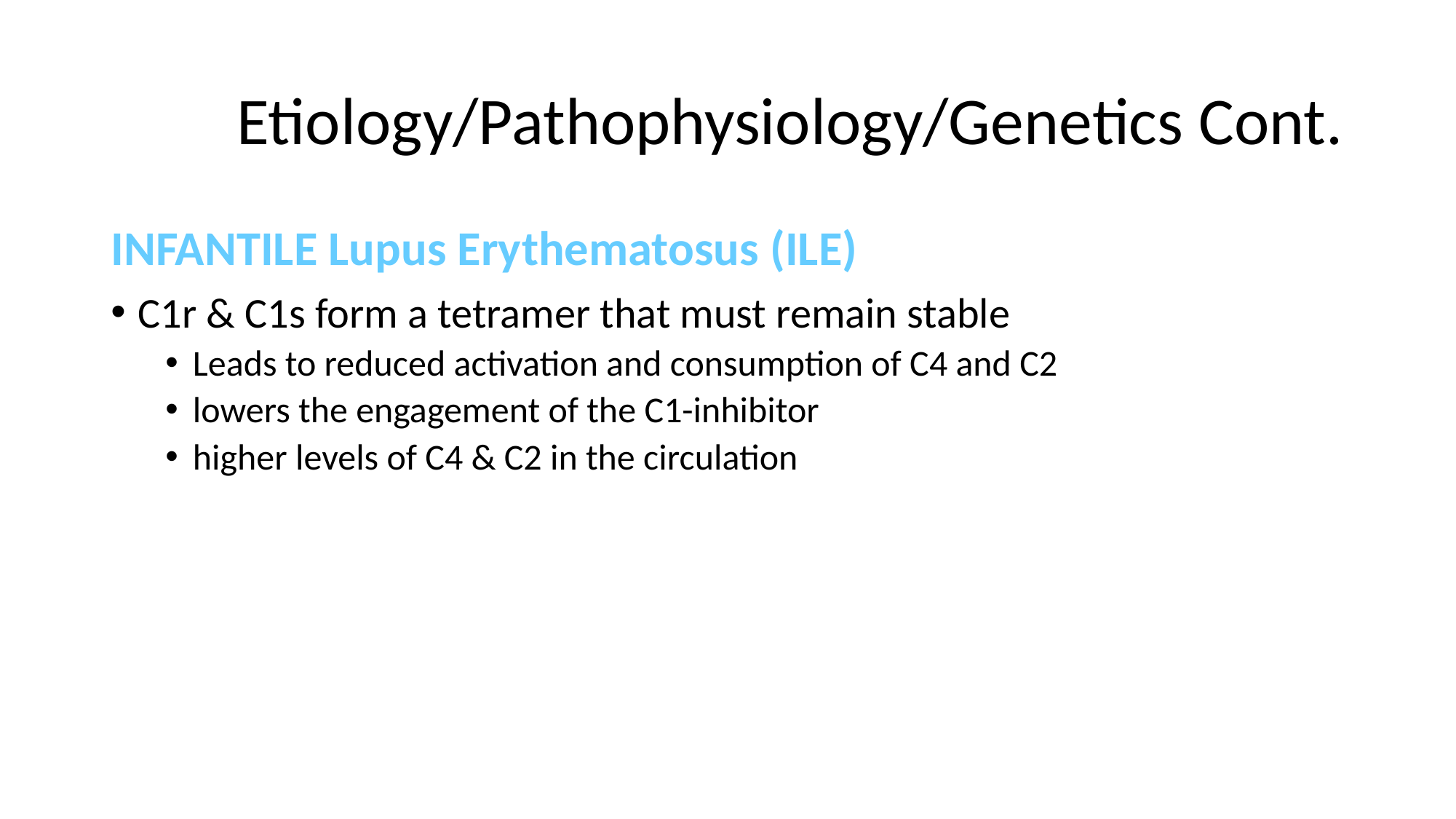

# Etiology/Pathophysiology/Genetics Cont.
INFANTILE Lupus Erythematosus (ILE)
C1r & C1s form a tetramer that must remain stable
Leads to reduced activation and consumption of C4 and C2
lowers the engagement of the C1-inhibitor
higher levels of C4 & C2 in the circulation